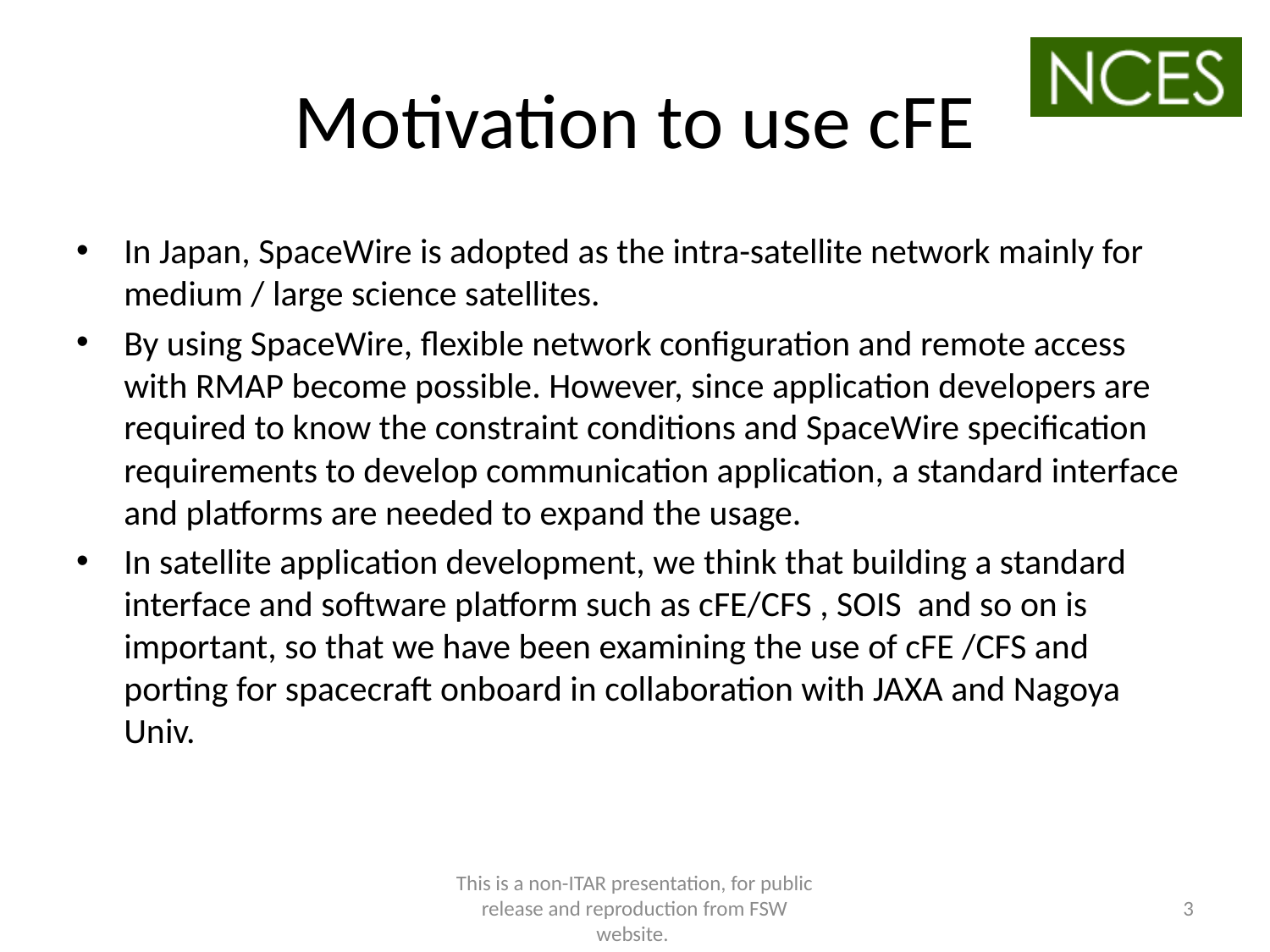

# Motivation to use cFE
In Japan, SpaceWire is adopted as the intra-satellite network mainly for medium / large science satellites.
By using SpaceWire, flexible network configuration and remote access with RMAP become possible. However, since application developers are required to know the constraint conditions and SpaceWire specification requirements to develop communication application, a standard interface and platforms are needed to expand the usage.
In satellite application development, we think that building a standard interface and software platform such as cFE/CFS , SOIS  and so on is important, so that we have been examining the use of cFE /CFS and porting for spacecraft onboard in collaboration with JAXA and Nagoya Univ.

This is a non-ITAR presentation, for public release and reproduction from FSW website.
3